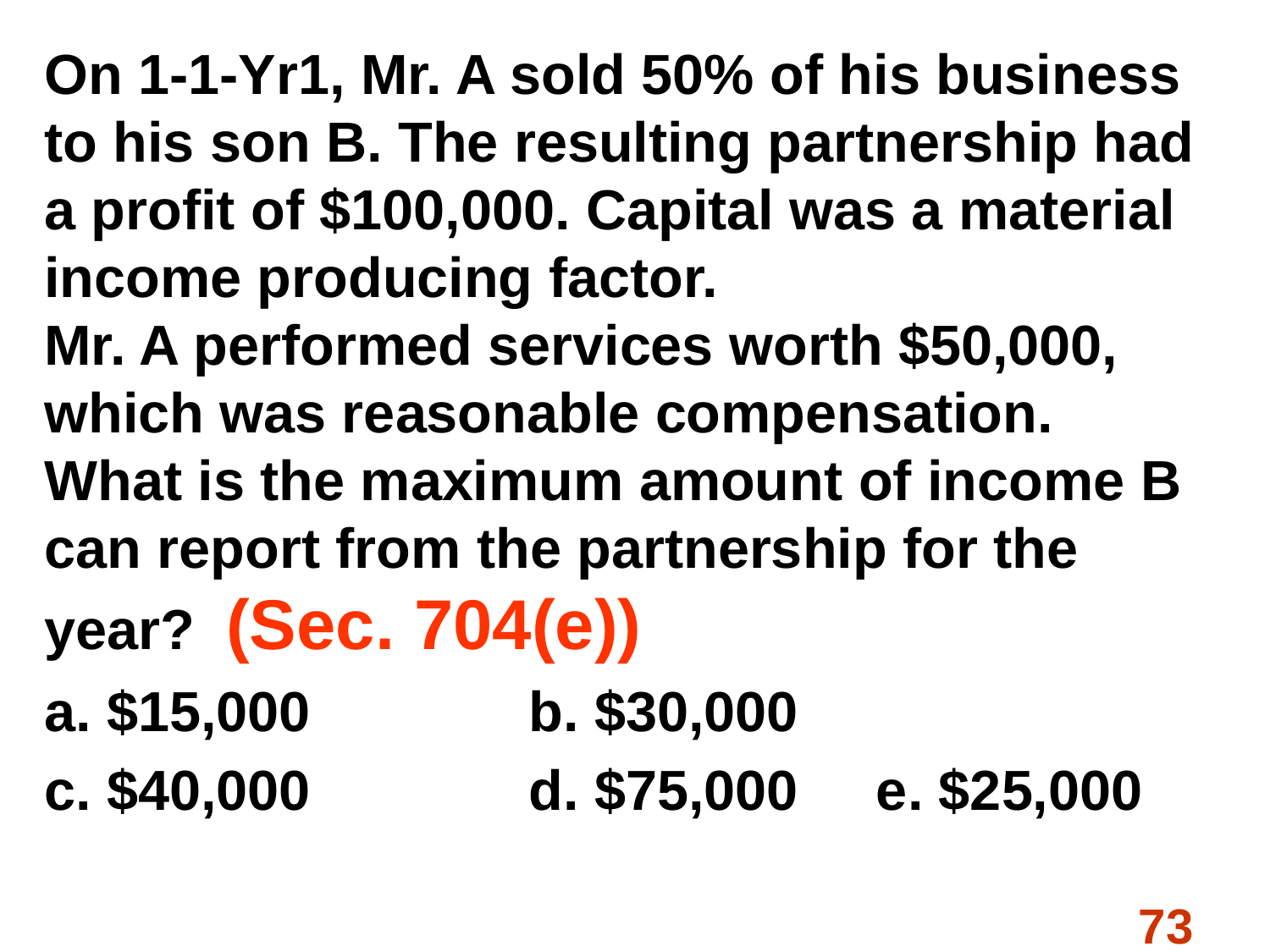

On 1-1-Yr1, Mr. A sold 50% of his business to his son B. The resulting partnership had a profit of $100,000. Capital was a material income producing factor.
Mr. A performed services worth $50,000, which was reasonable compensation.
What is the maximum amount of income B can report from the partnership for the year?  (Sec. 704(e))
a. $15,000              b. $30,000
c. $40,000              d. $75,000     e. $25,000
73